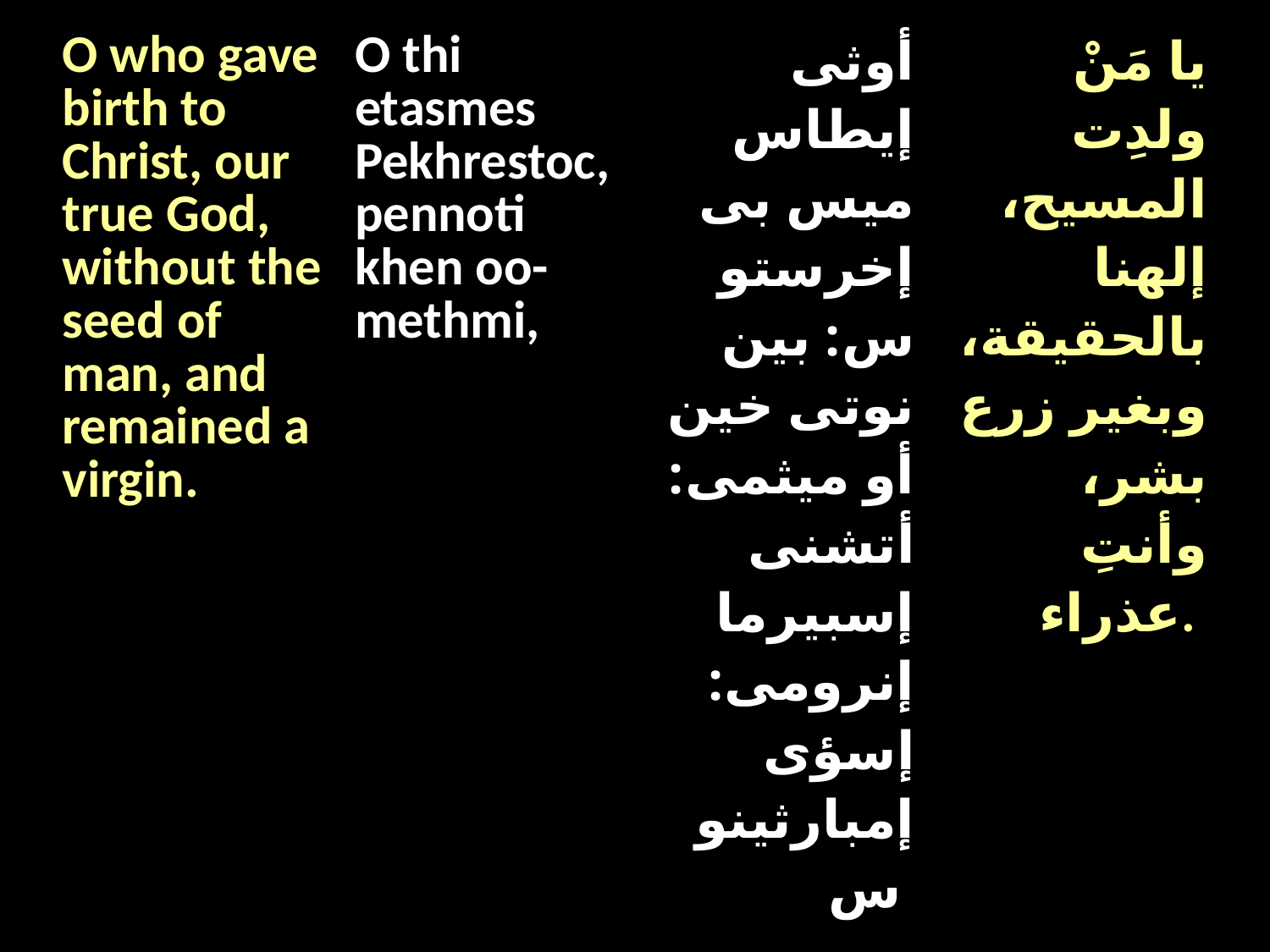

| O who gave birth to Christ, our true God, without the seed of man, and remained a virgin. | O thi etasmes Pekhrestoc, pennoti khen oo-methmi, | أوثى إيطاس ميس بى إخرستوس: بين نوتى خين أو ميثمى: أتشنى إسبيرما إنرومى: إسؤى إمبارثينوس | يا مَنْ ولدِت المسيح، إلهنا بالحقيقة، وبغير زرع بشر، وأنتِ عذراء. |
| --- | --- | --- | --- |